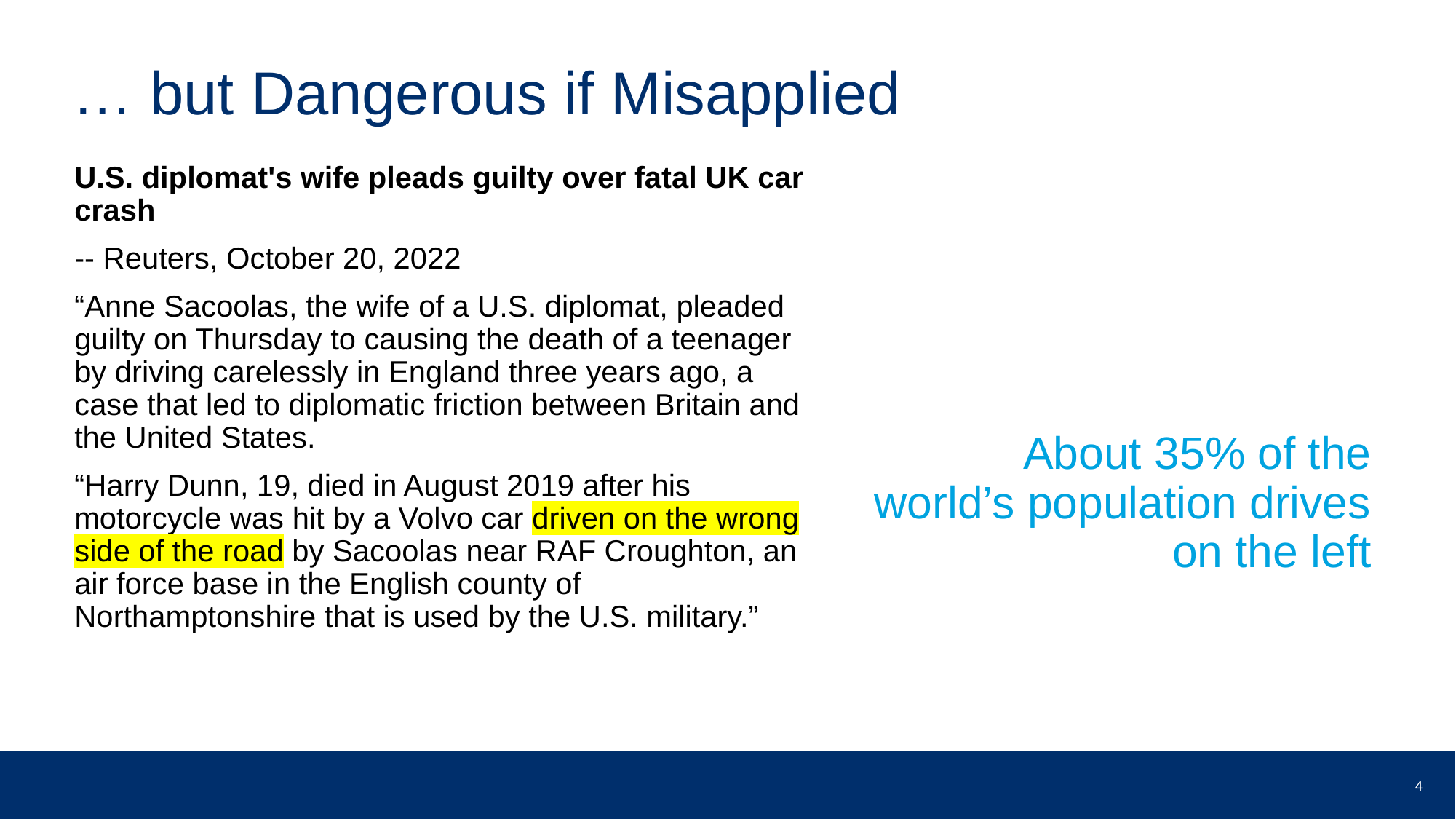

# … but Dangerous if Misapplied
U.S. diplomat's wife pleads guilty over fatal UK car crash
-- Reuters, October 20, 2022
“Anne Sacoolas, the wife of a U.S. diplomat, pleaded guilty on Thursday to causing the death of a teenager by driving carelessly in England three years ago, a case that led to diplomatic friction between Britain and the United States.
“Harry Dunn, 19, died in August 2019 after his motorcycle was hit by a Volvo car driven on the wrong side of the road by Sacoolas near RAF Croughton, an air force base in the English county of Northamptonshire that is used by the U.S. military.”
About 35% of the world’s population drives on the left